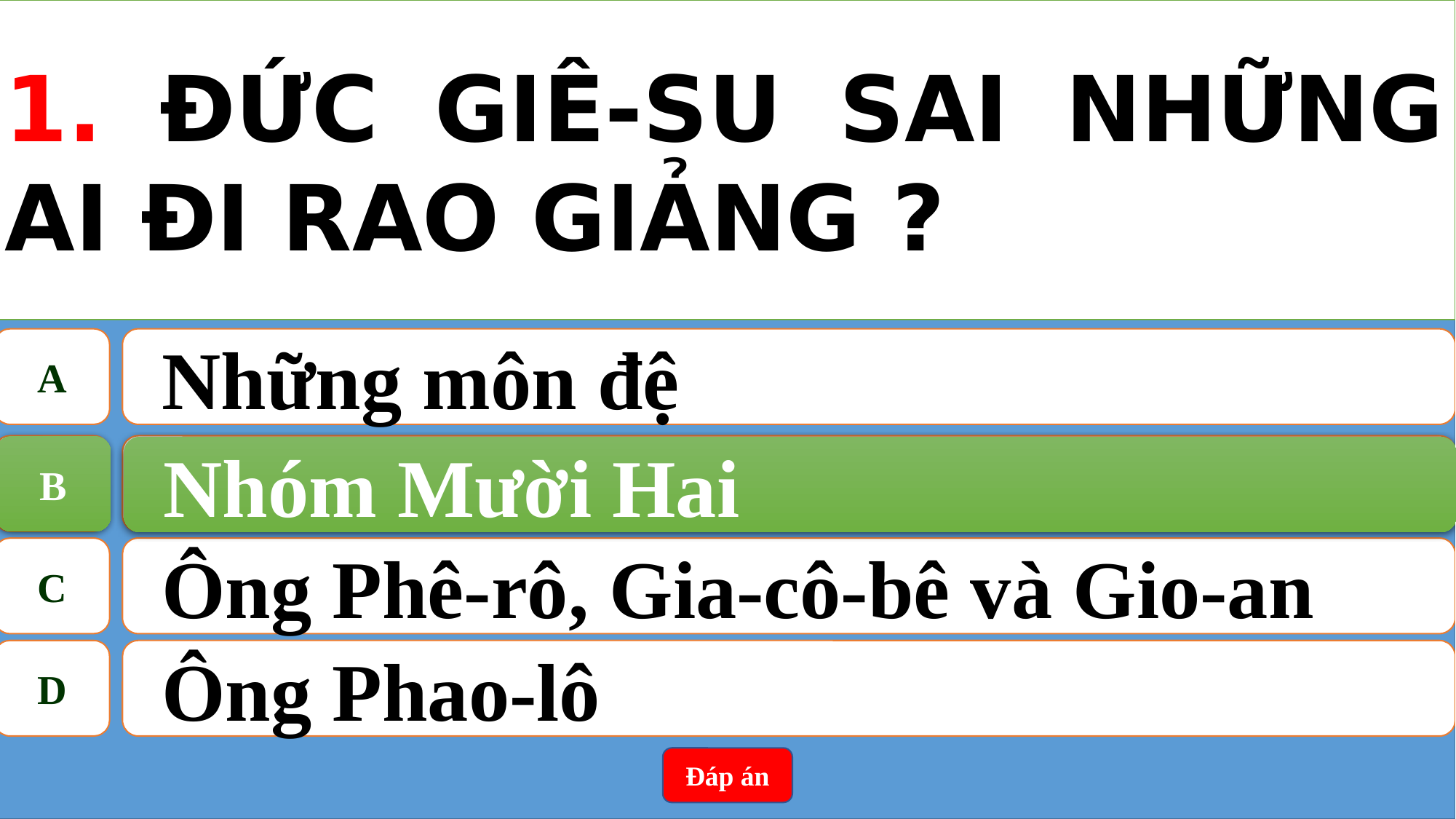

1. ĐỨC GIÊ-SU SAI NHỮNG AI ĐI RAO GIẢNG ?
A
Những môn đệ
B
Nhóm Mười Hai
B
Nhóm Mười Hai
C
Ông Phê-rô, Gia-cô-bê và Gio-an
D
Ông Phao-lô
Đáp án